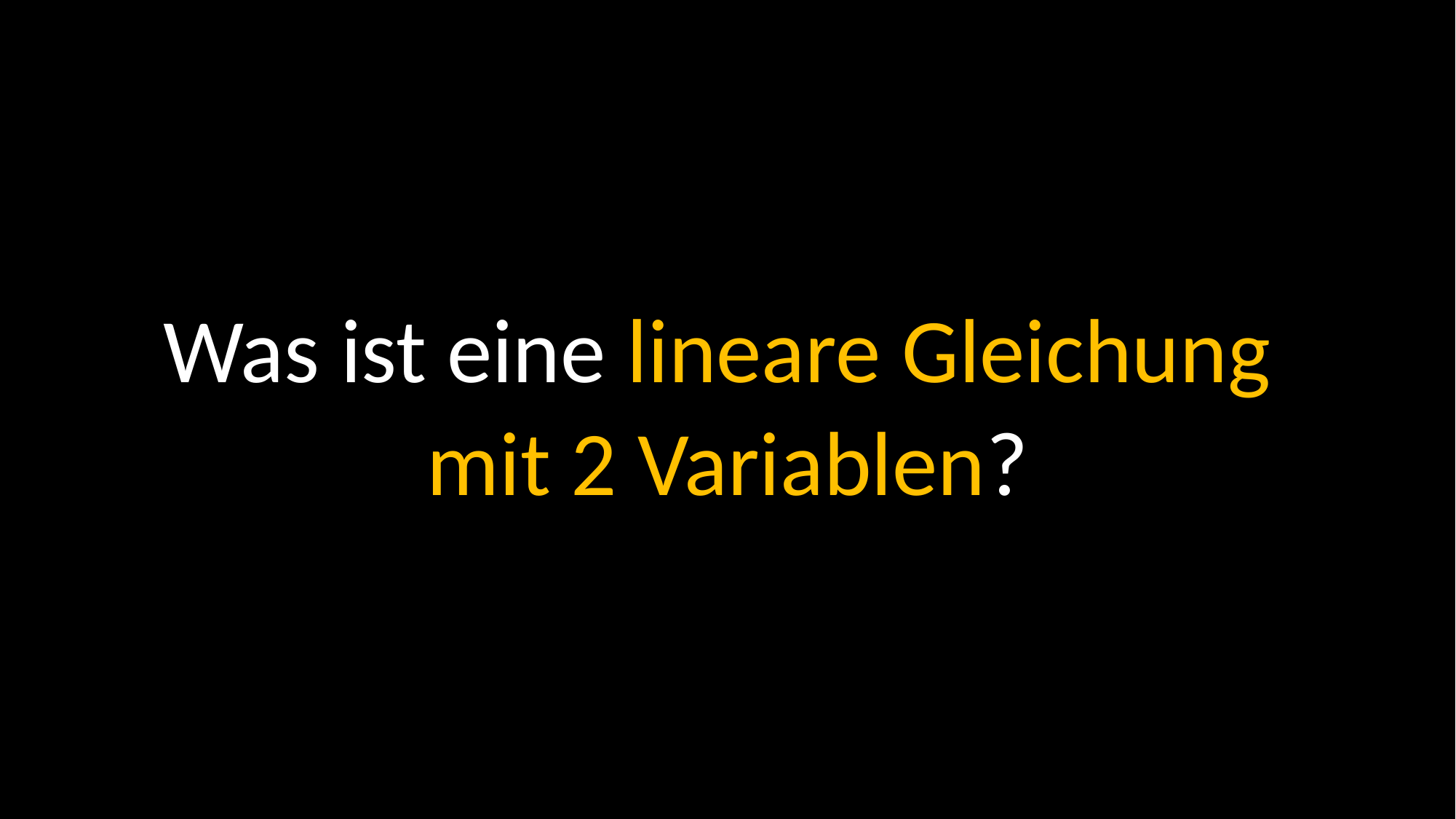

Was ist eine lineare Gleichung
mit 2 Variablen?